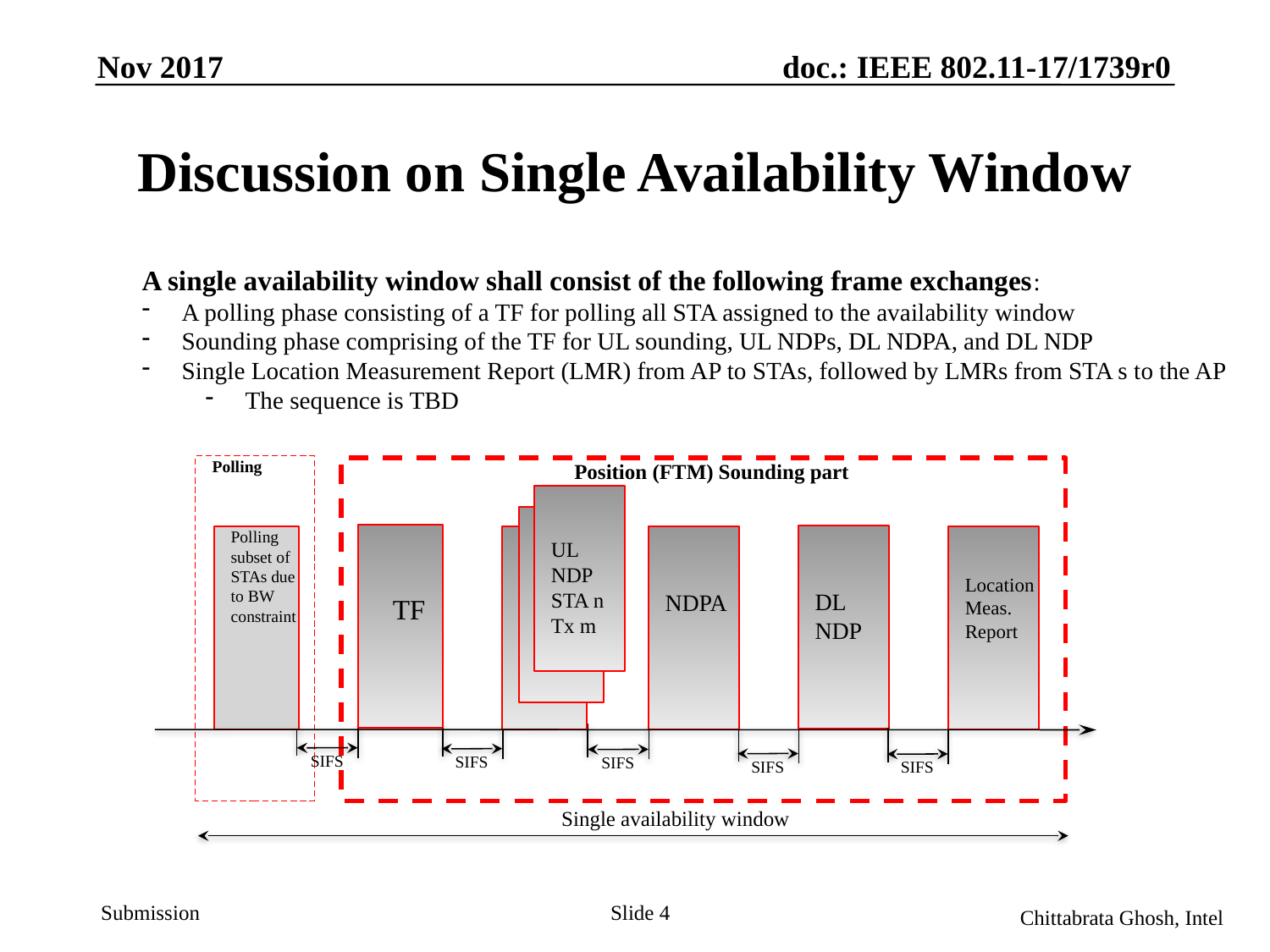

Nov 2017
doc.: IEEE 802.11-17/1739r0
# Discussion on Single Availability Window
A single availability window shall consist of the following frame exchanges:
A polling phase consisting of a TF for polling all STA assigned to the availability window
Sounding phase comprising of the TF for UL sounding, UL NDPs, DL NDPA, and DL NDP
Single Location Measurement Report (LMR) from AP to STAs, followed by LMRs from STA s to the AP
The sequence is TBD
Polling
Position (FTM) Sounding part

UL NDP
STA n
Tx m

TF

DL NDP

Location
Meas.
Report

UL NDP

NDPA
Polling subset of STAs due to BW constraint

SIFS
SIFS
SIFS
SIFS
SIFS
Single availability window
Slide 4
Chittabrata Ghosh, Intel